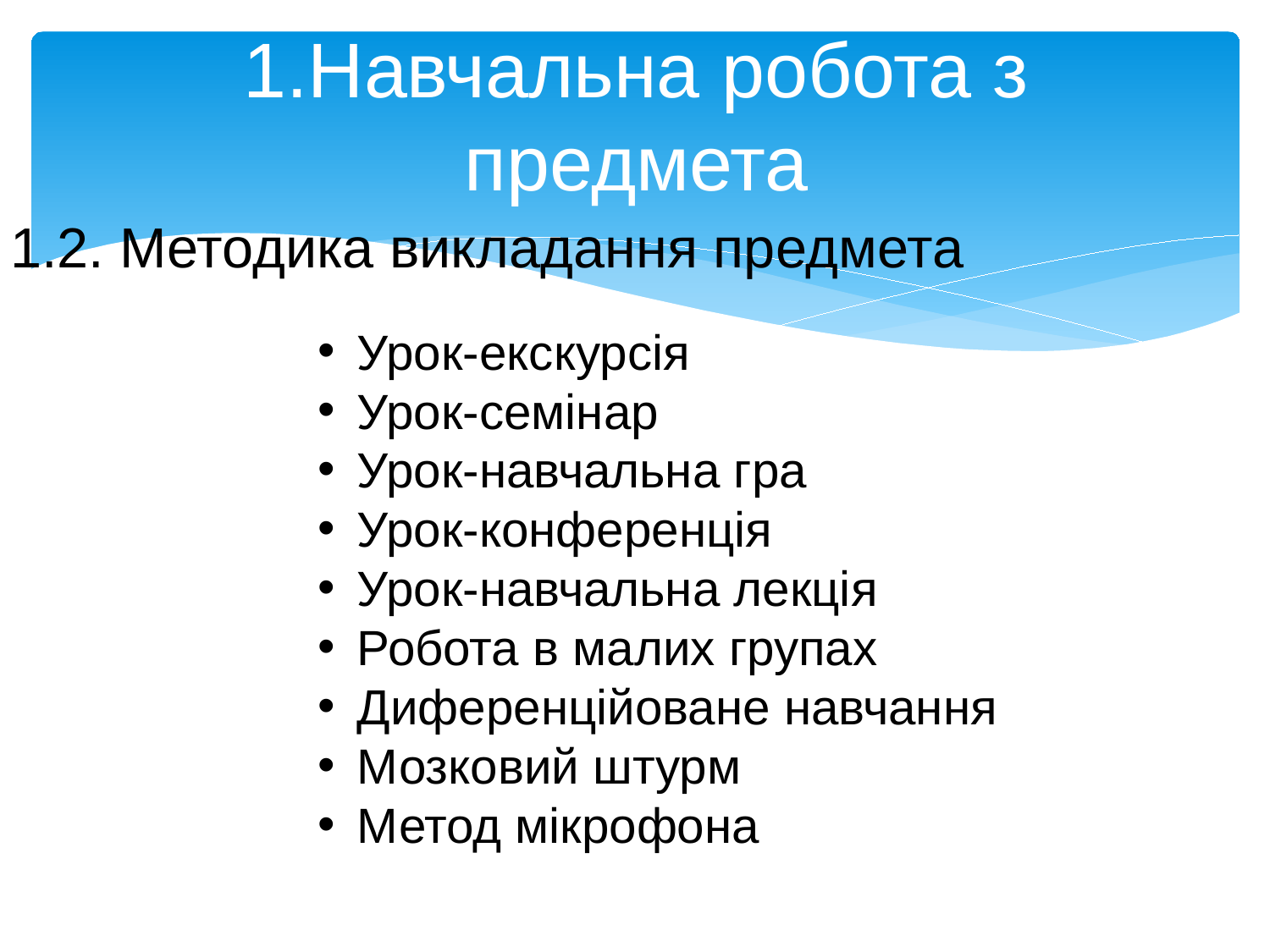

# 1.Навчальна робота з предмета
1.2. Методика викладання предмета
Урок-екскурсія
Урок-семінар
Урок-навчальна гра
Урок-конференція
Урок-навчальна лекція
Робота в малих групах
Диференційоване навчання
Мозковий штурм
Метод мікрофона